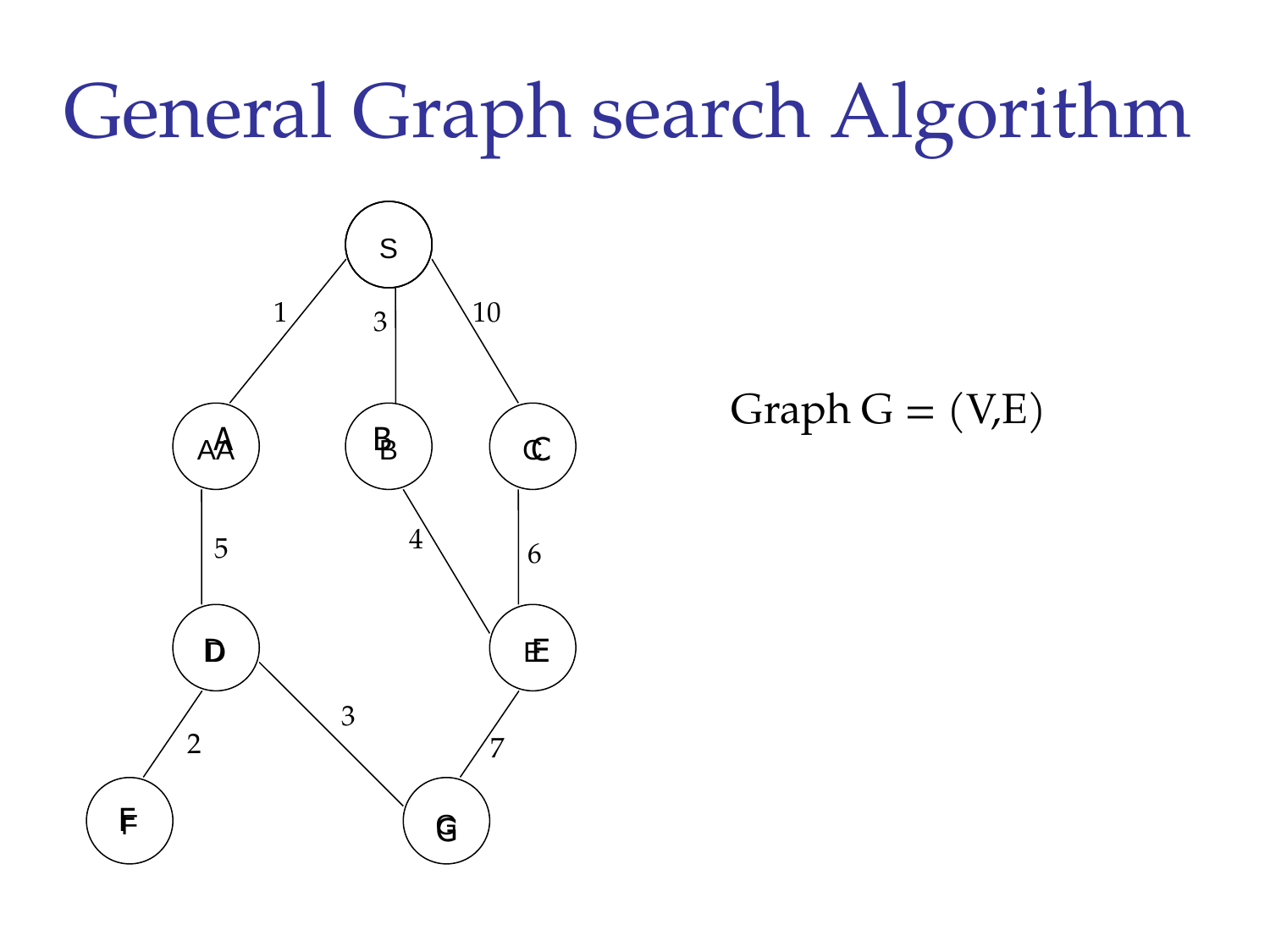

# General Graph search Algorithm

S

1

10
3
Graph G = (V,E)
AA
B
C
A
B
C

4
5
6
D
E
D
E

3
2
7
F
G
F
G